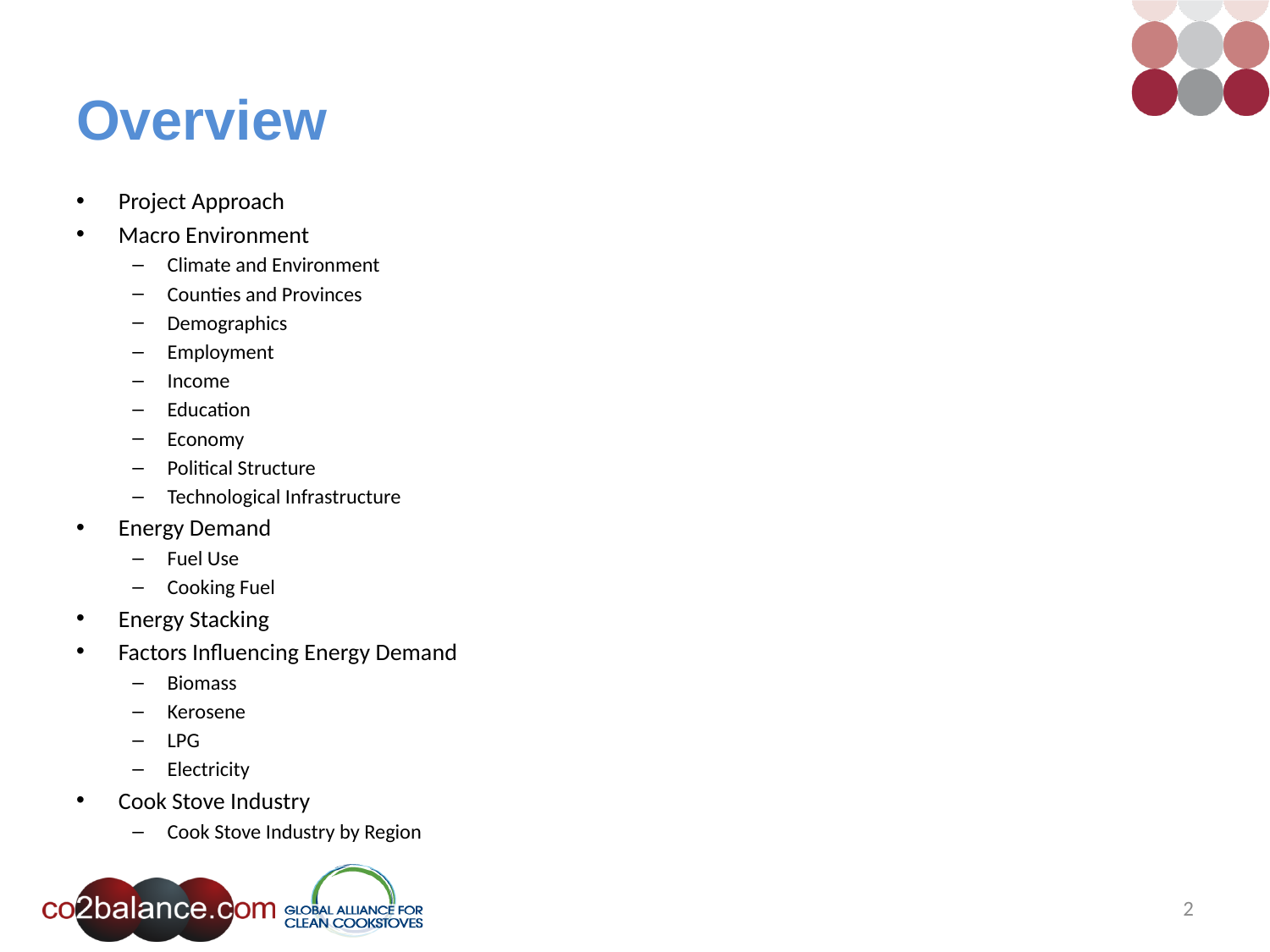

# Overview
Project Approach
Macro Environment
Climate and Environment
Counties and Provinces
Demographics
Employment
Income
Education
Economy
Political Structure
Technological Infrastructure
Energy Demand
Fuel Use
Cooking Fuel
Energy Stacking
Factors Influencing Energy Demand
Biomass
Kerosene
LPG
Electricity
Cook Stove Industry
Cook Stove Industry by Region

2